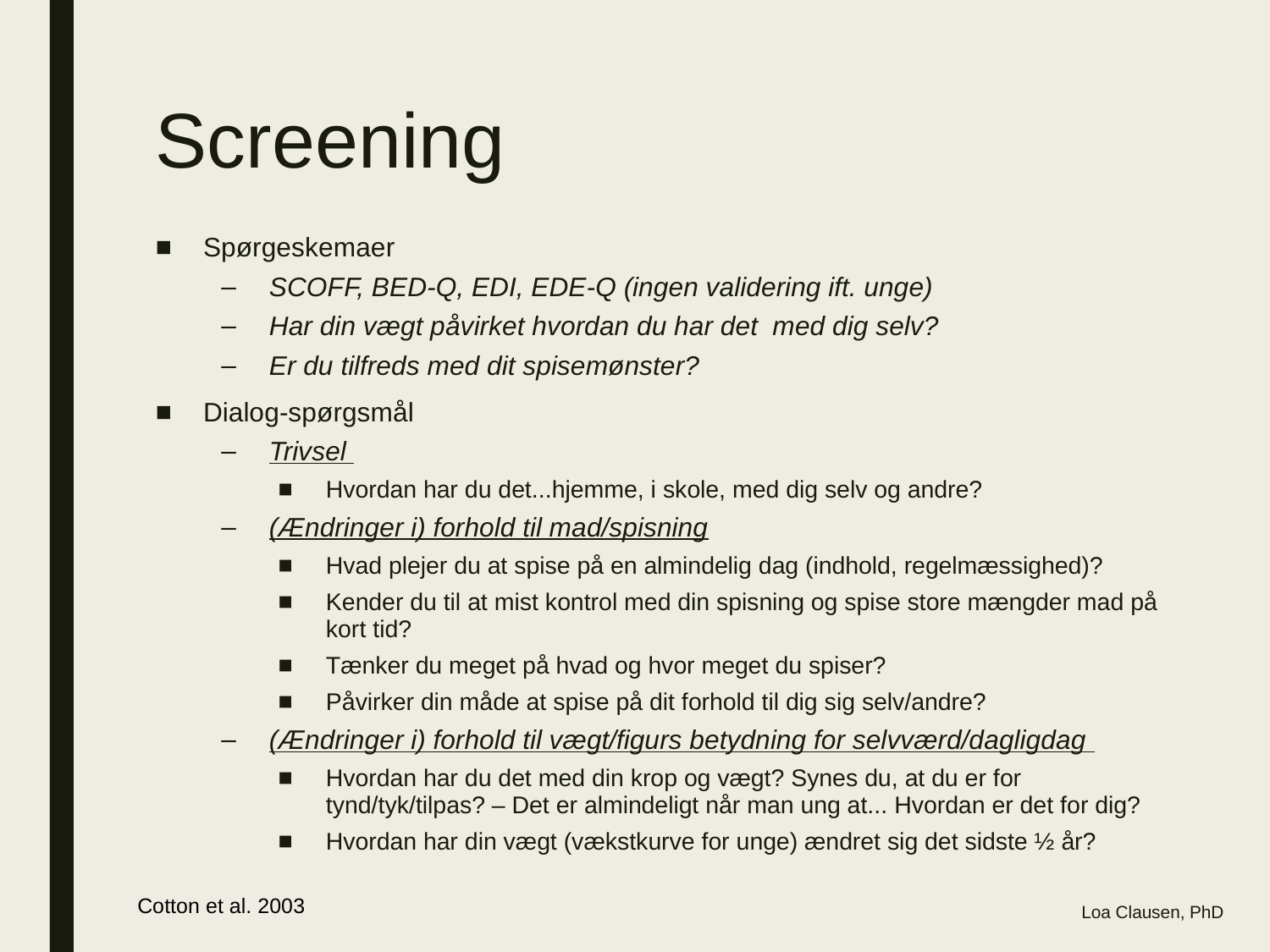

# Screening
Spørgeskemaer
SCOFF, BED-Q, EDI, EDE-Q (ingen validering ift. unge)
Har din vægt påvirket hvordan du har det  med dig selv?
Er du tilfreds med dit spisemønster?
Dialog-spørgsmål
Trivsel
Hvordan har du det...hjemme, i skole, med dig selv og andre?
(Ændringer i) forhold til mad/spisning
Hvad plejer du at spise på en almindelig dag (indhold, regelmæssighed)?
Kender du til at mist kontrol med din spisning og spise store mængder mad på kort tid?
Tænker du meget på hvad og hvor meget du spiser?
Påvirker din måde at spise på dit forhold til dig sig selv/andre?
(Ændringer i) forhold til vægt/figurs betydning for selvværd/dagligdag
Hvordan har du det med din krop og vægt? Synes du, at du er for tynd/tyk/tilpas? – Det er almindeligt når man ung at... Hvordan er det for dig?
Hvordan har din vægt (vækstkurve for unge) ændret sig det sidste ½ år?

Cotton et al. 2003
Loa Clausen, PhD